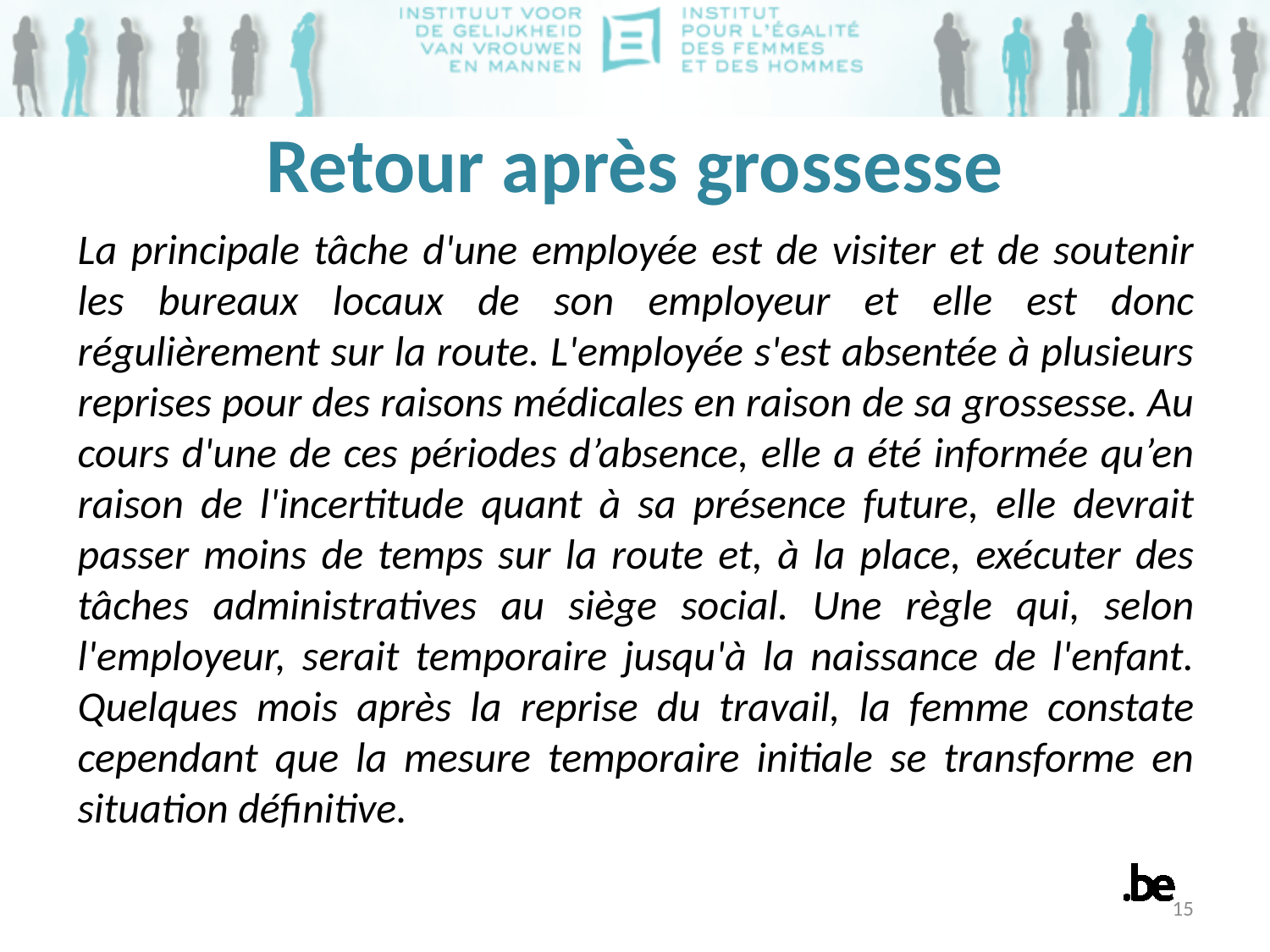

# Retour après grossesse
La principale tâche d'une employée est de visiter et de soutenir les bureaux locaux de son employeur et elle est donc régulièrement sur la route. L'employée s'est absentée à plusieurs reprises pour des raisons médicales en raison de sa grossesse. Au cours d'une de ces périodes d’absence, elle a été informée qu’en raison de l'incertitude quant à sa présence future, elle devrait passer moins de temps sur la route et, à la place, exécuter des tâches administratives au siège social. Une règle qui, selon l'employeur, serait temporaire jusqu'à la naissance de l'enfant. Quelques mois après la reprise du travail, la femme constate cependant que la mesure temporaire initiale se transforme en situation définitive.

15